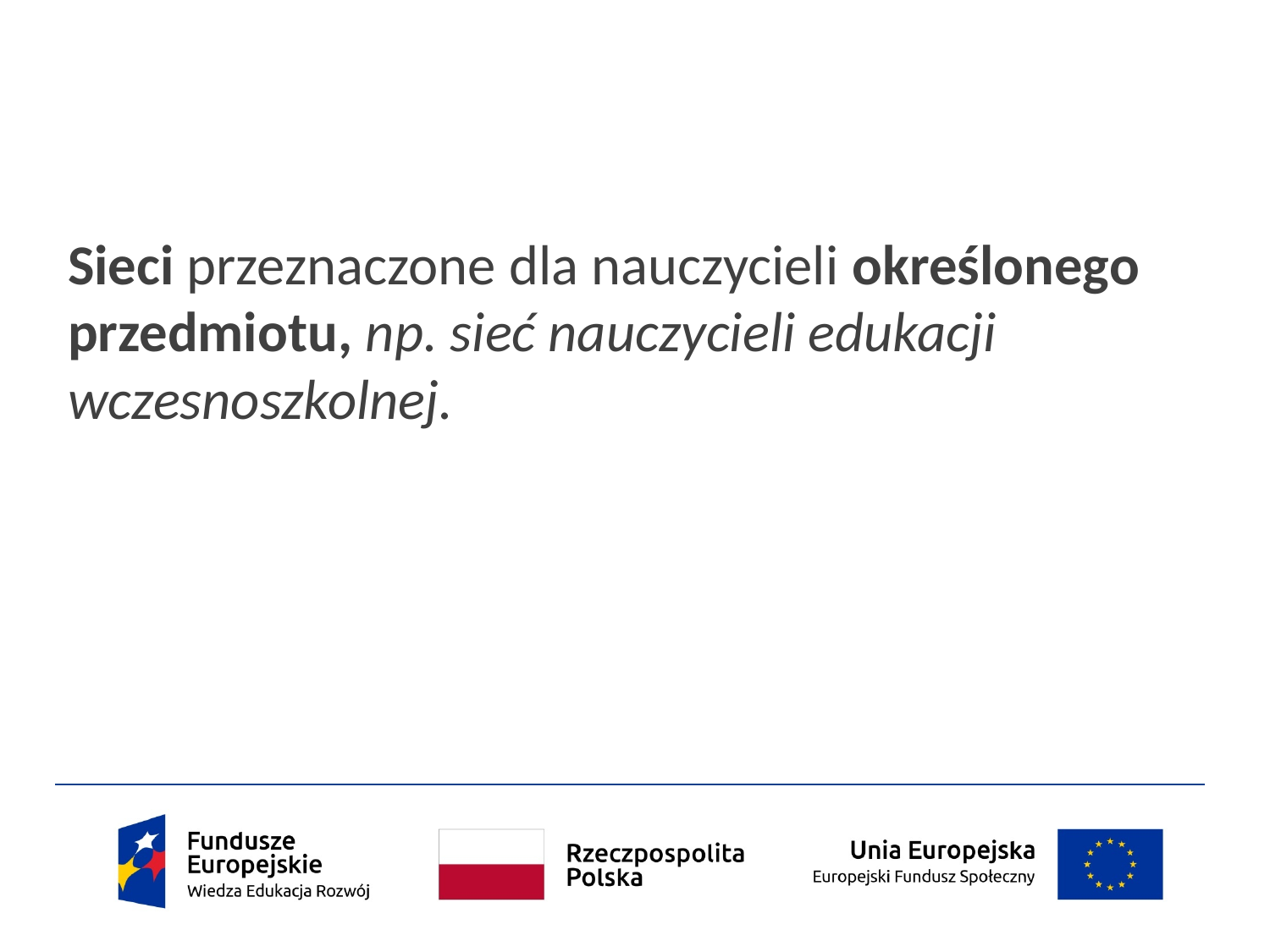

Sieci przeznaczone dla nauczycieli określonego przedmiotu, np. sieć nauczycieli edukacji wczesnoszkolnej.